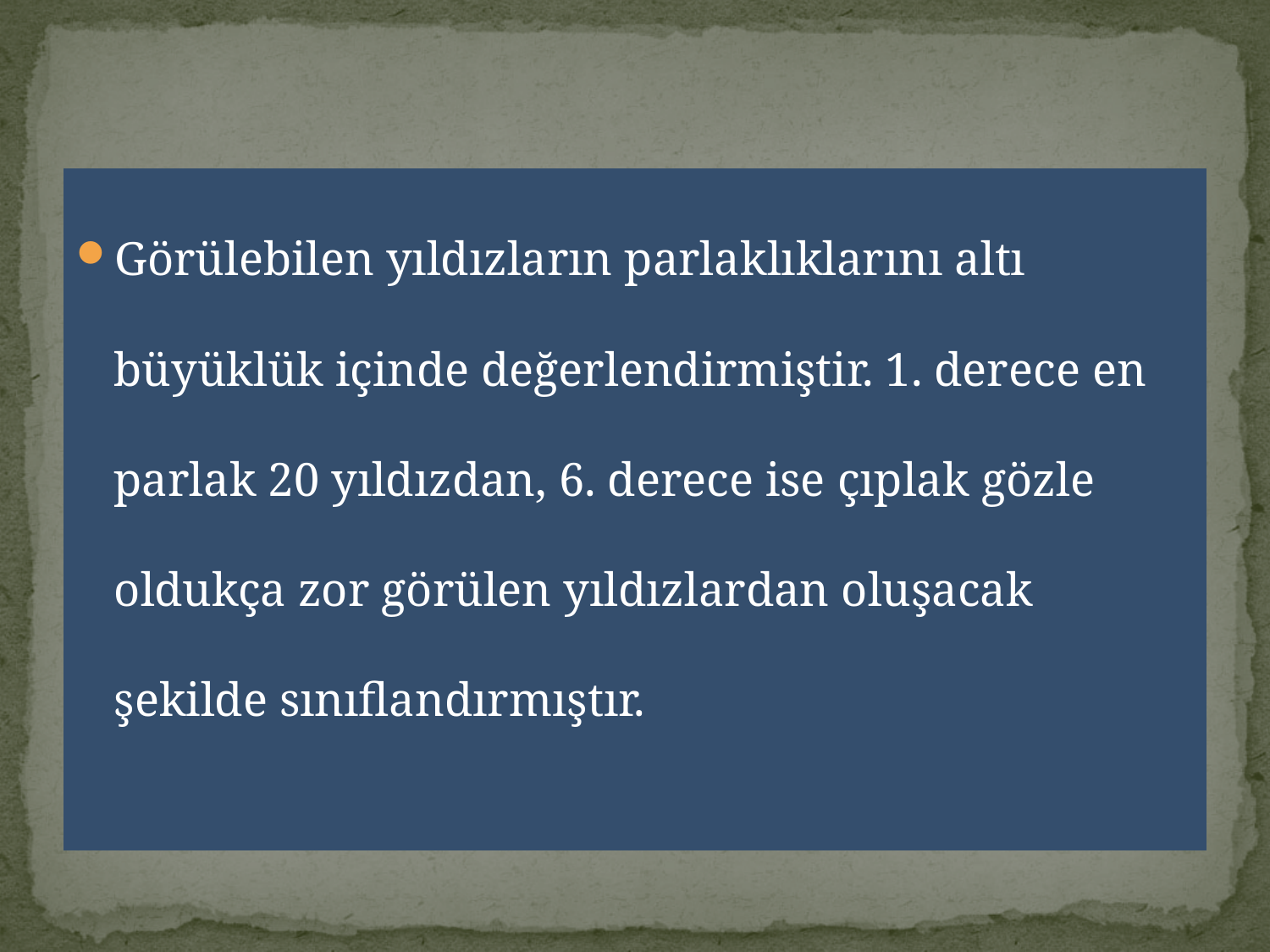

Görülebilen yıldızların parlaklıklarını altı büyüklük içinde değerlendirmiştir. 1. derece en parlak 20 yıldızdan, 6. derece ise çıplak gözle oldukça zor görülen yıldızlardan oluşacak şekilde sınıflandırmıştır.